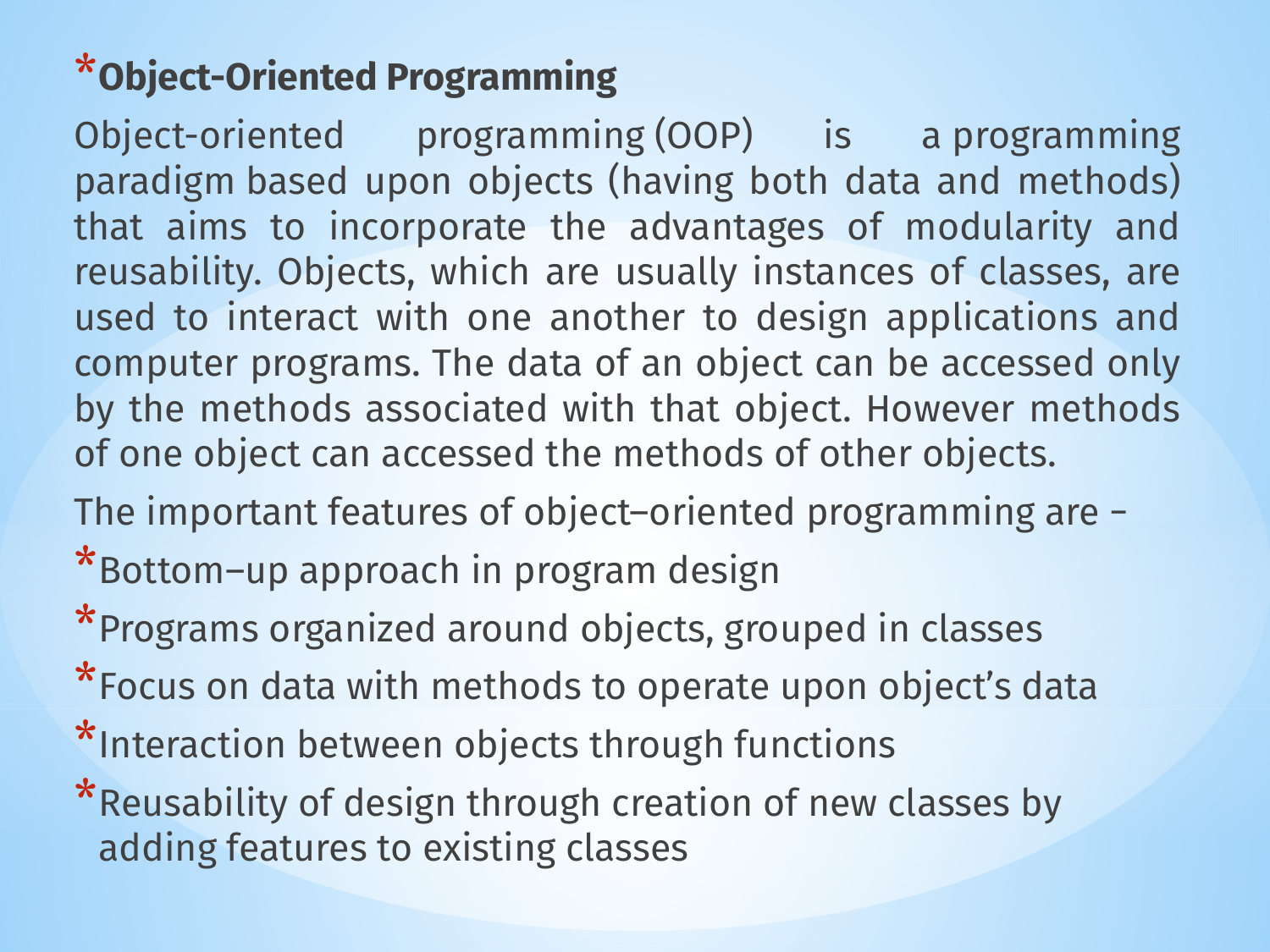

Object-Oriented Programming
Object-oriented programming (OOP) is a programming paradigm based upon objects (having both data and methods) that aims to incorporate the advantages of modularity and reusability. Objects, which are usually instances of classes, are used to interact with one another to design applications and computer programs. The data of an object can be accessed only by the methods associated with that object. However methods of one object can accessed the methods of other objects.
The important features of object–oriented programming are −
Bottom–up approach in program design
Programs organized around objects, grouped in classes
Focus on data with methods to operate upon object’s data
Interaction between objects through functions
Reusability of design through creation of new classes by adding features to existing classes